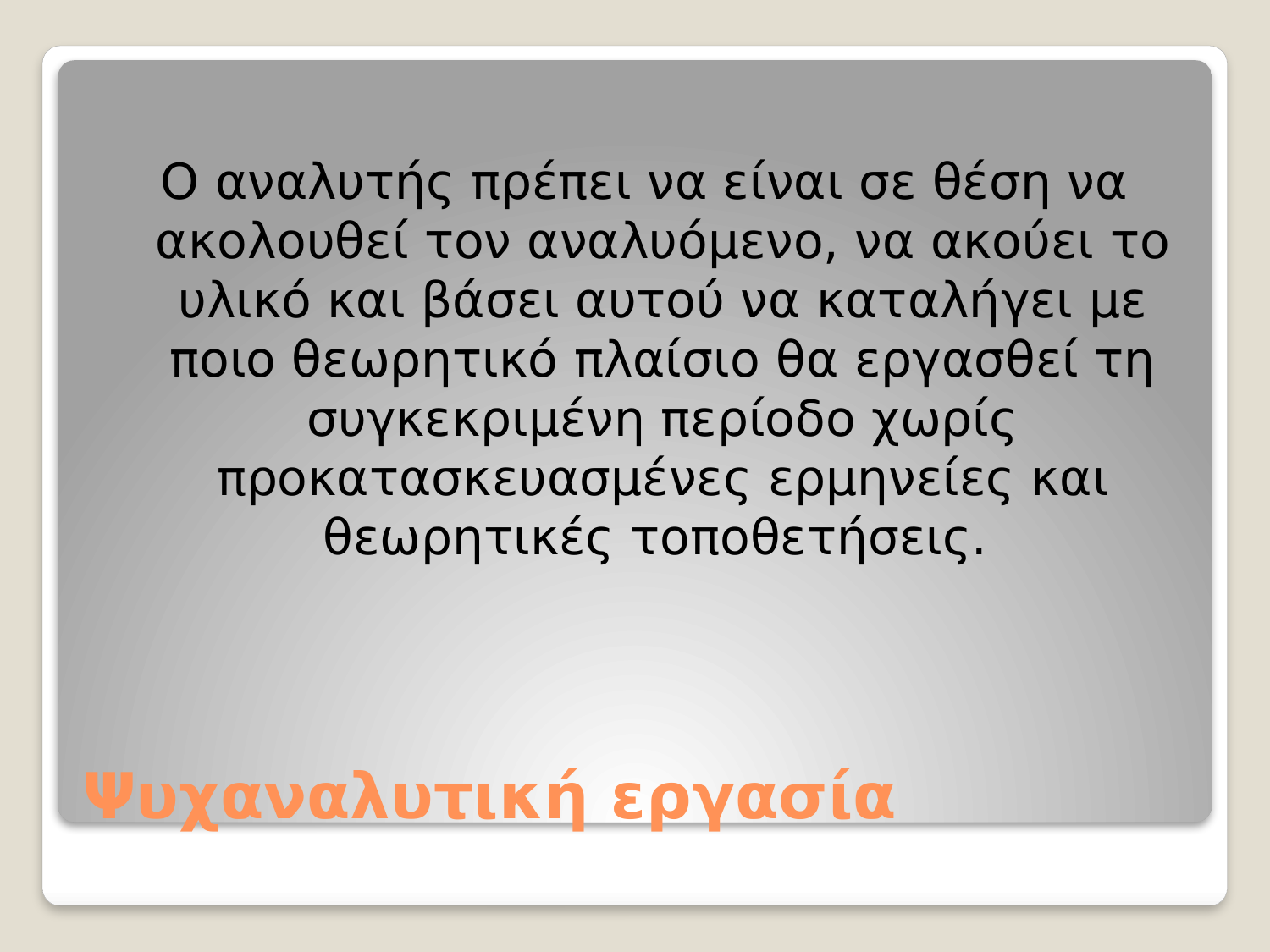

Ο αναλυτής πρέπει να είναι σε θέση να ακολουθεί τον αναλυόμενο, να ακούει το υλικό και βάσει αυτού να καταλήγει με ποιο θεωρητικό πλαίσιο θα εργασθεί τη συγκεκριμένη περίοδο χωρίς προκατασκευασμένες ερμηνείες και θεωρητικές τοποθετήσεις.
# Ψυχαναλυτική εργασία